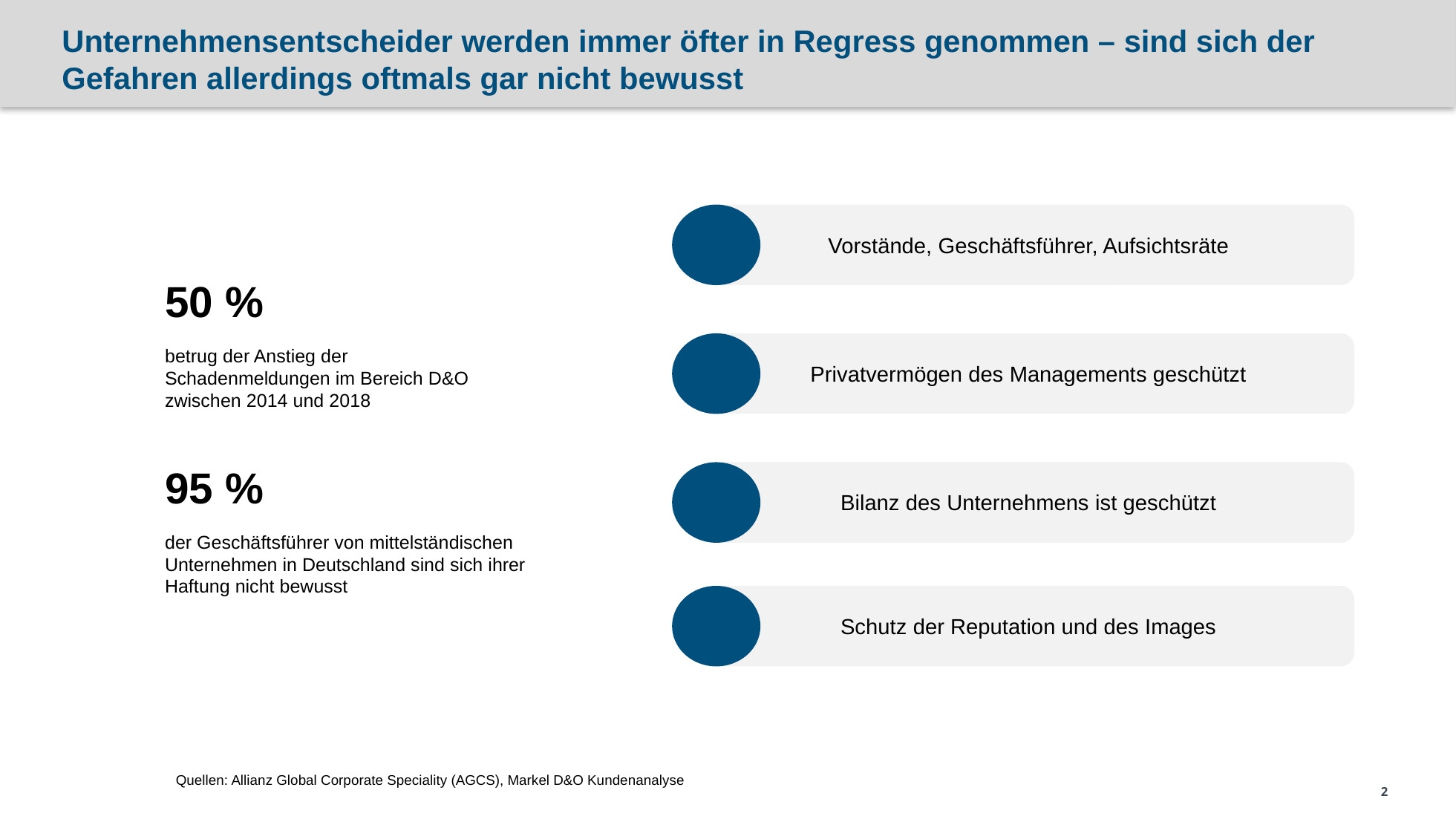

# Unternehmensentscheider werden immer öfter in Regress genommen – sind sich der Gefahren allerdings oftmals gar nicht bewusst

Vorstände, Geschäftsführer, Aufsichtsräte
50 %

betrug der Anstieg der Schadenmeldungen im Bereich D&O zwischen 2014 und 2018
Privatvermögen des Managements geschützt
95 %

Bilanz des Unternehmens ist geschützt
der Geschäftsführer von mittelständischen Unternehmen in Deutschland sind sich ihrer Haftung nicht bewusst

Schutz der Reputation und des Images
Quellen: Allianz Global Corporate Speciality (AGCS), Markel D&O Kundenanalyse